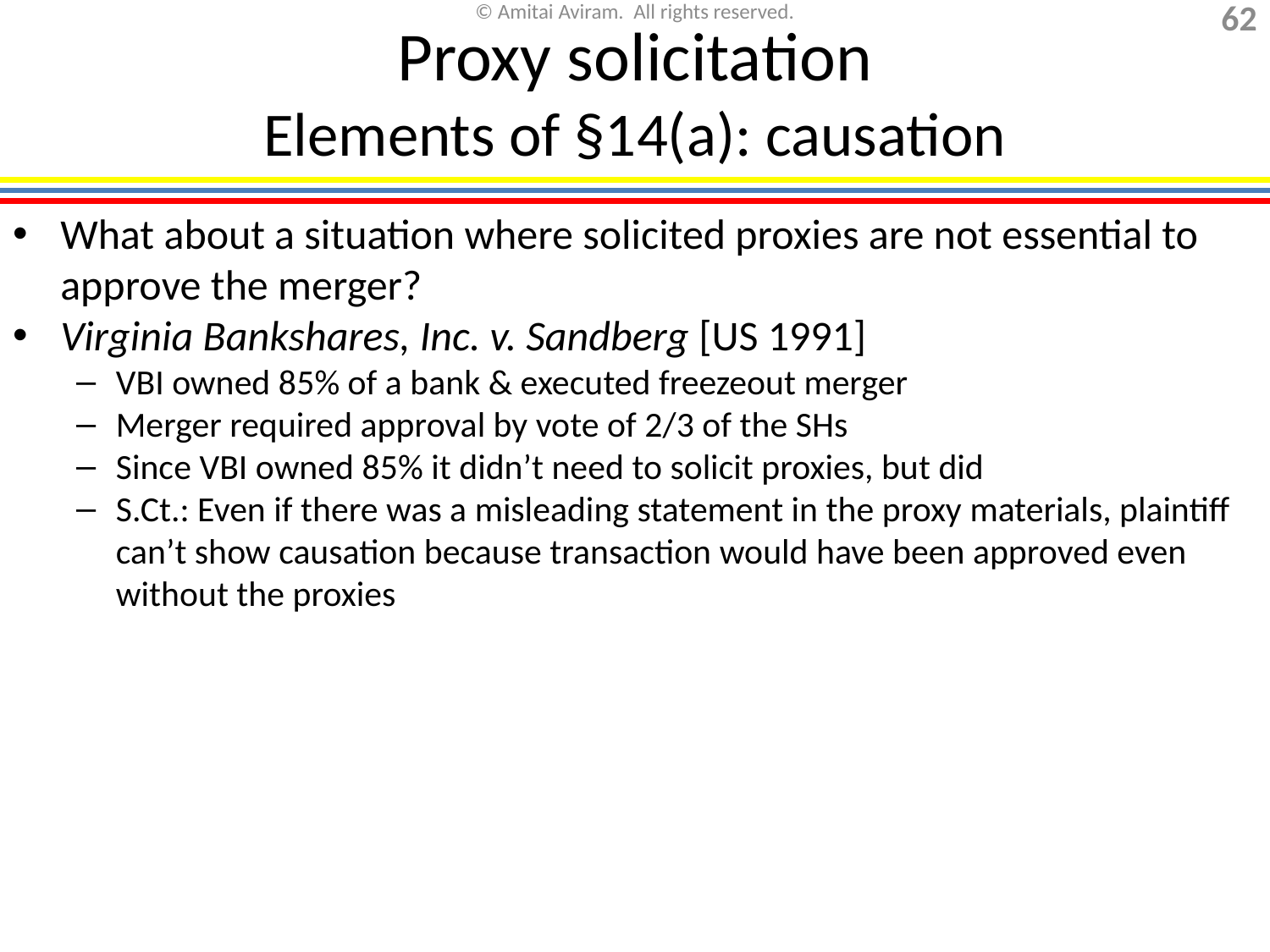

# Proxy solicitation Elements of §14(a): causation
What about a situation where solicited proxies are not essential to approve the merger?
Virginia Bankshares, Inc. v. Sandberg [US 1991]
VBI owned 85% of a bank & executed freezeout merger
Merger required approval by vote of 2/3 of the SHs
Since VBI owned 85% it didn’t need to solicit proxies, but did
S.Ct.: Even if there was a misleading statement in the proxy materials, plaintiff can’t show causation because transaction would have been approved even without the proxies